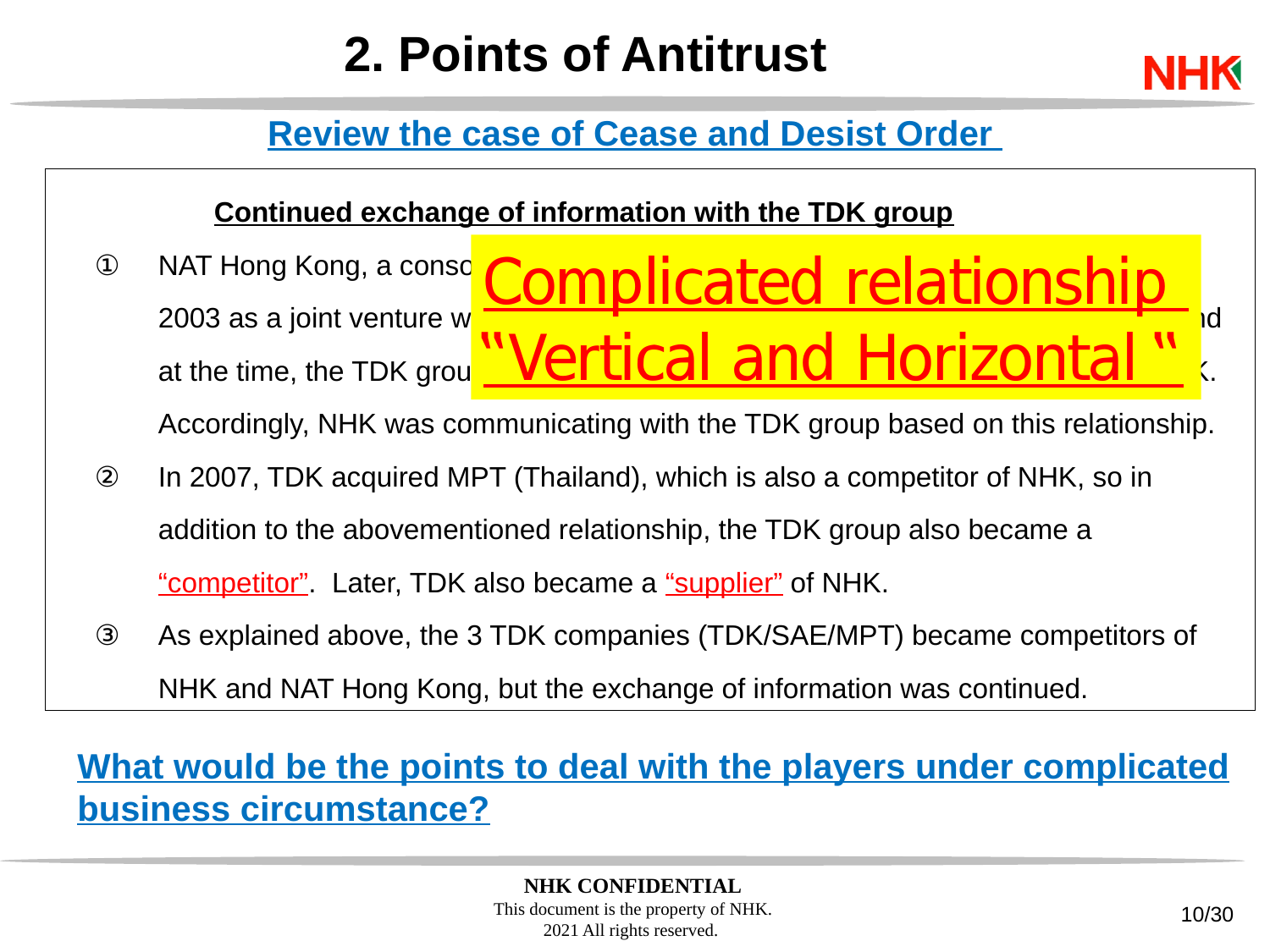

2. Points of Antitrust

Review the case of Cease and Desist Order
                    Continued exchange of information with the TDK group
NAT Hong Kong, a consolidated subsidiary of NHK, was established in December 2003 as a joint venture with SAE (Hong Kong), a consolidated subsidiary of TDK, and at the time, the TDK group was both a “customer” and a joint venture partner of NHK.  Accordingly, NHK was communicating with the TDK group based on this relationship.
In 2007, TDK acquired MPT (Thailand), which is also a competitor of NHK, so in addition to the abovementioned relationship, the TDK group also became a “competitor”.  Later, TDK also became a “supplier” of NHK.
As explained above, the 3 TDK companies (TDK/SAE/MPT) became competitors of NHK and NAT Hong Kong, but the exchange of information was continued.
Complicated relationship
“Vertical and Horizontal “

What would be the points to deal with the players under complicated business circumstance?
10/30